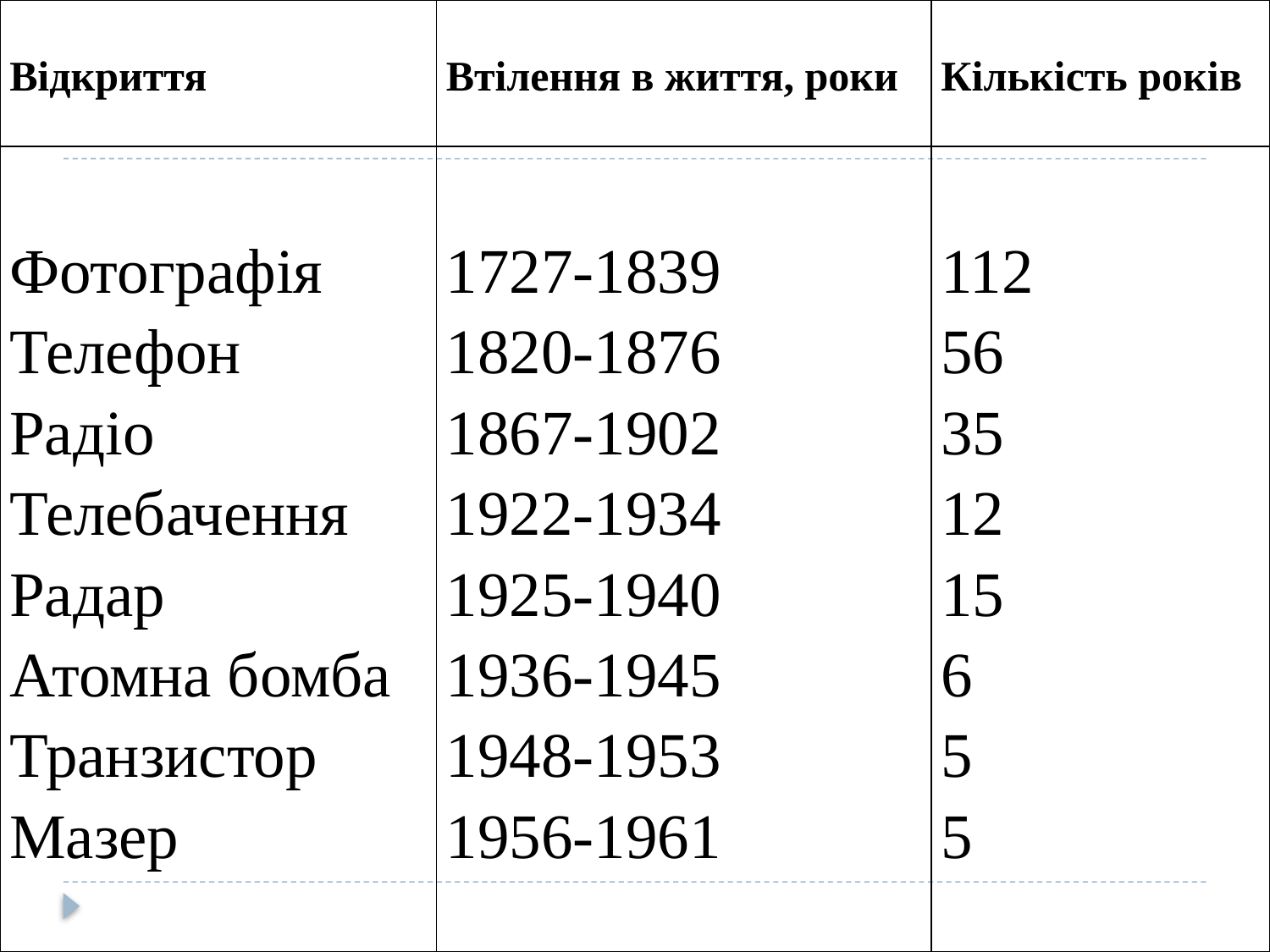

| Відкриття | Втілення в життя, роки | Кількість років |
| --- | --- | --- |
| Фотографія Телефон Радіо Телебачення Радар Атомна бомба Транзистор Мазер | 1727-1839 1820-1876 1867-1902 1922-1934 1925-1940 1936-1945 1948-1953 1956-1961 | 112 56 35 12 15 6 5 5 |
#